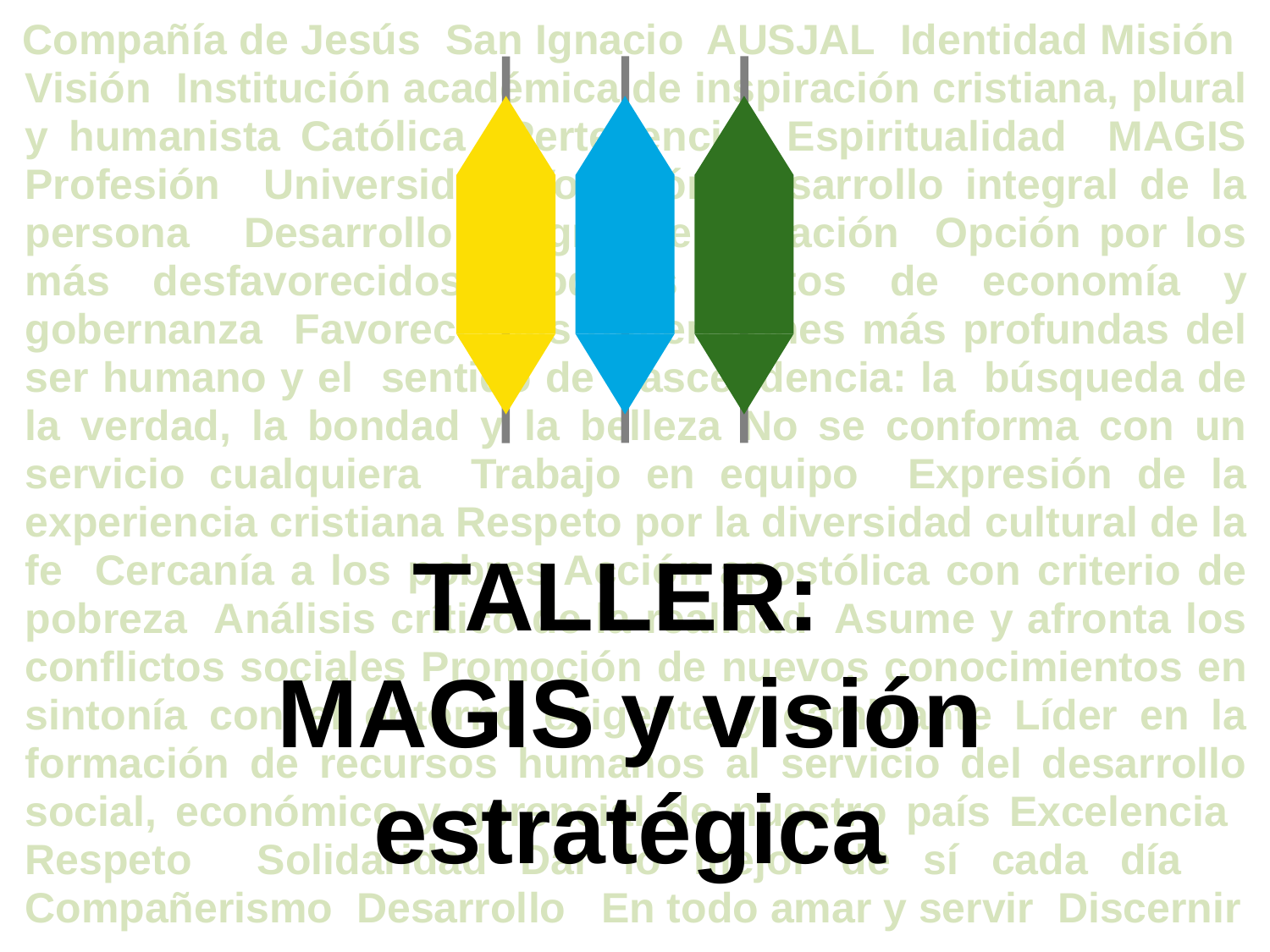

Compañía de Jesús  San Ignacio  AUSJAL  Identidad Misión  Visión  Institución académica de inspiración cristiana, plural y humanista Católica  Pertenencia  Espiritualidad  MAGIS Profesión  Universidad Vocación Desarrollo integral de la persona   Desarrollo integral de la nación  Opción por los más desfavorecidos Modelos justos de economía y gobernanza  Favorecer las dimensiones más profundas del ser humano y el  sentido de trascendencia: la  búsqueda de la verdad, la bondad y la belleza No se conforma con un servicio cualquiera  Trabajo en equipo  Expresión de la experiencia cristiana Respeto por la diversidad cultural de la fe  Cercanía a los pobres Acción apostólica con criterio de pobreza  Análisis crítico de la realidad  Asume y afronta los conflictos sociales Promoción de nuevos conocimientos en sintonía con el entorno exigente y cambiante Líder en la formación de recursos humanos al servicio del desarrollo social, económico y gerencial de nuestro país Excelencia  Respeto  Solidaridad Dar lo mejor de sí cada día   Compañerismo  Desarrollo   En todo amar y servir  Discernir

TALLER:
MAGIS y visión estratégica